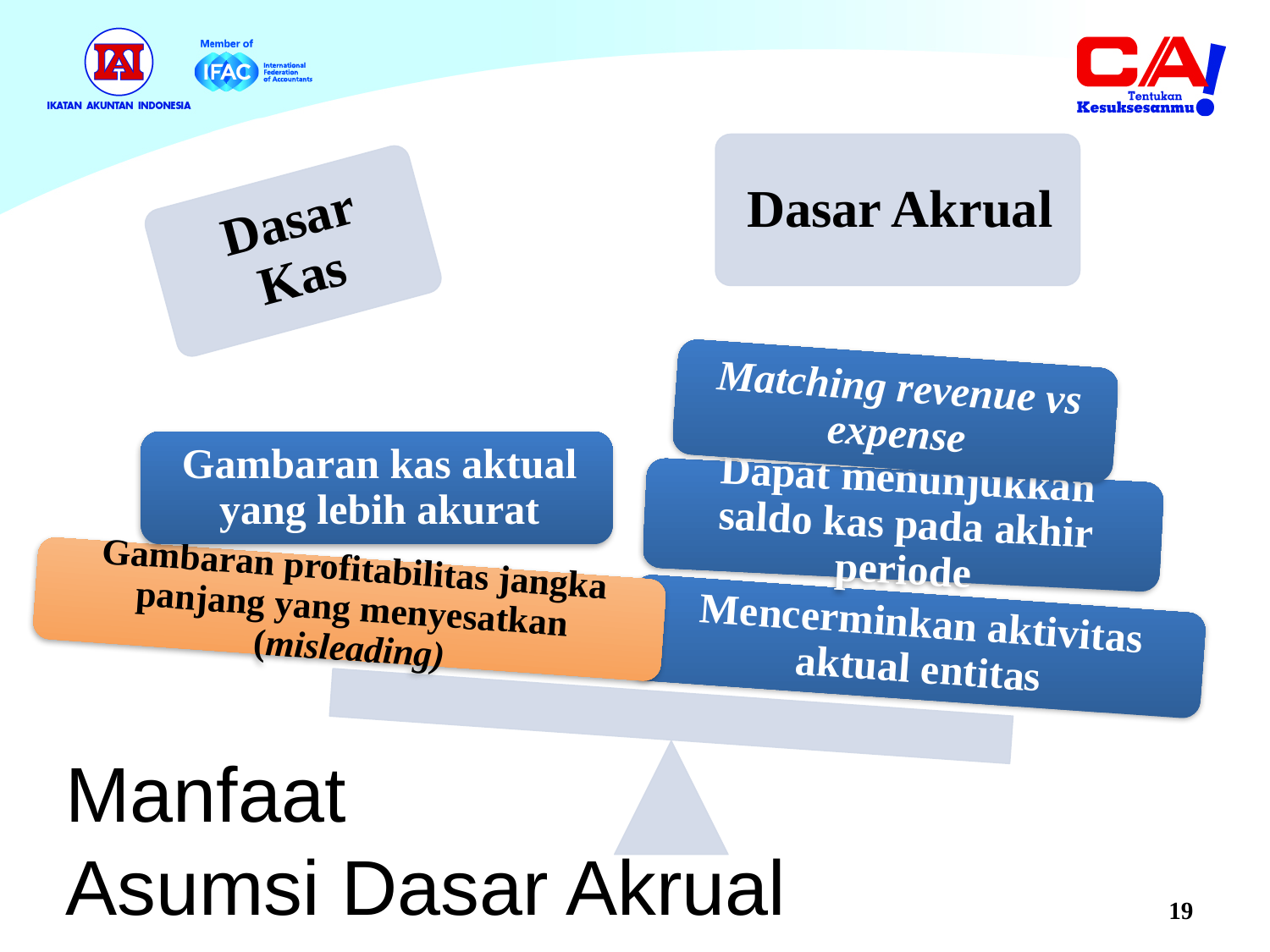

Dasar Kas
Dasar Akrual
Mencerminkan aktivitas aktual entitas
Dapat menunjukkan saldo kas pada akhir periode
Matching revenue vs expense
Gambaran profitabilitas jangka panjang yang menyesatkan (misleading)
Gambaran kas aktual yang lebih akurat
# Manfaat Asumsi Dasar Akrual
19